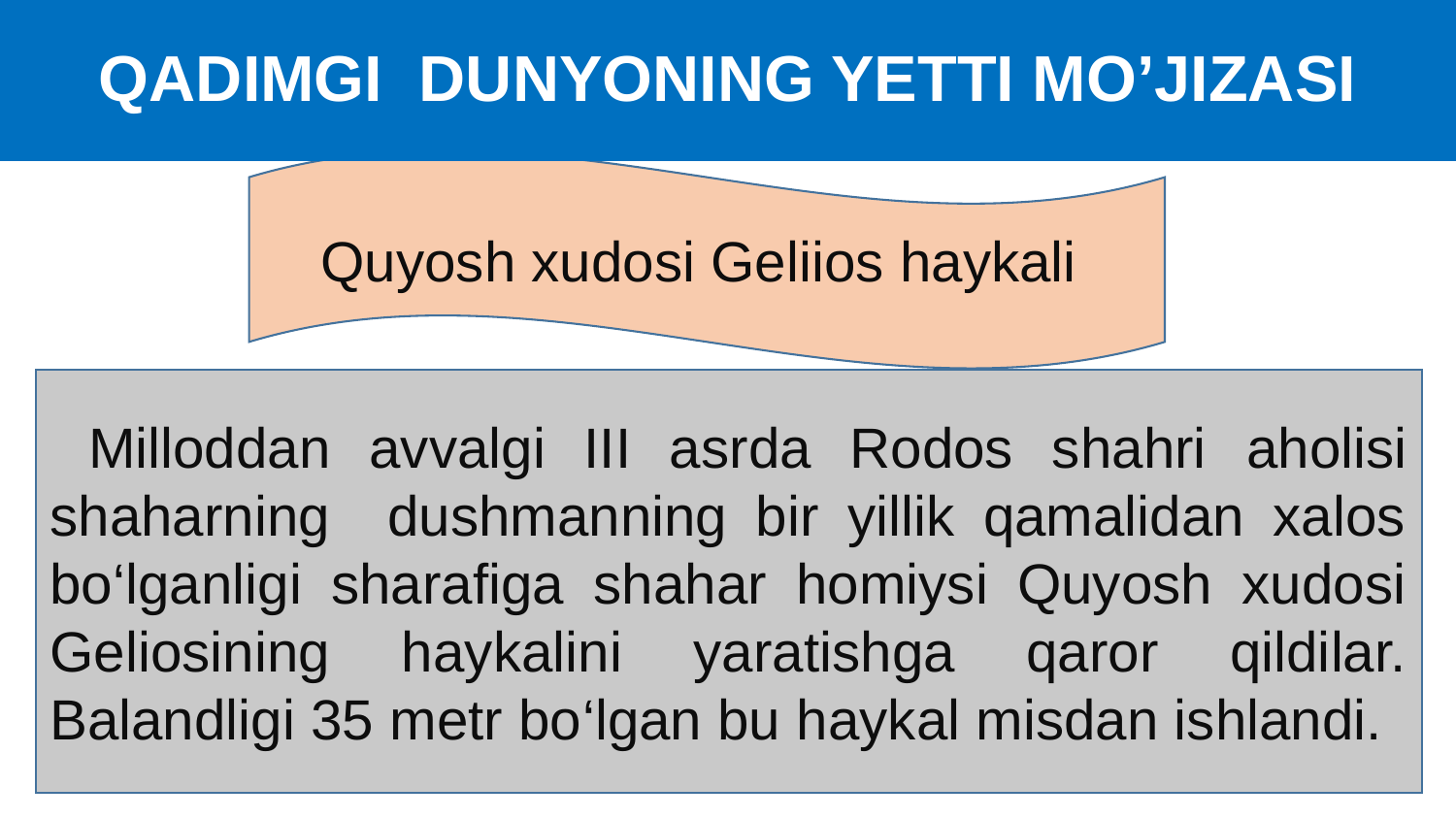

# QADIMGI YOZUVLAR VA ULARNING TARIXI
QADIMGI  DUNYONING YETTI MO’JIZASI

Quyosh xudosi Geliios haykali
 Milloddan avvalgi III asrda Rodos shahri aholisi shaharning  dushmanning bir yillik qamalidan xalos bo‘lganligi sharafiga shahar homiysi Quyosh xudosi Geliosining haykalini yaratishga qaror qildilar. Balandligi 35 metr bo‘lgan bu haykal misdan ishlandi.